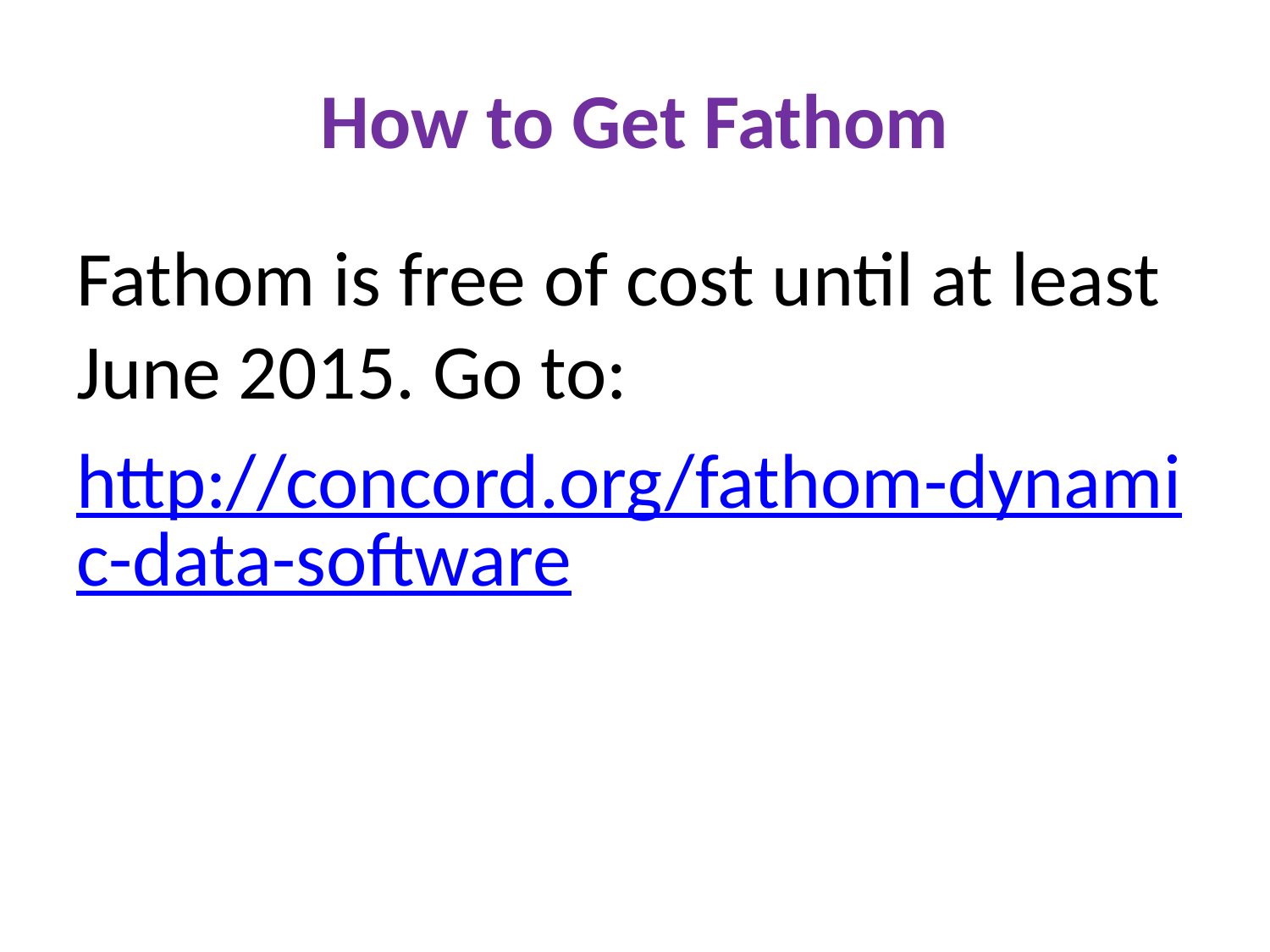

# How to Get Fathom
Fathom is free of cost until at least June 2015. Go to:
http://concord.org/fathom-dynamic-data-software